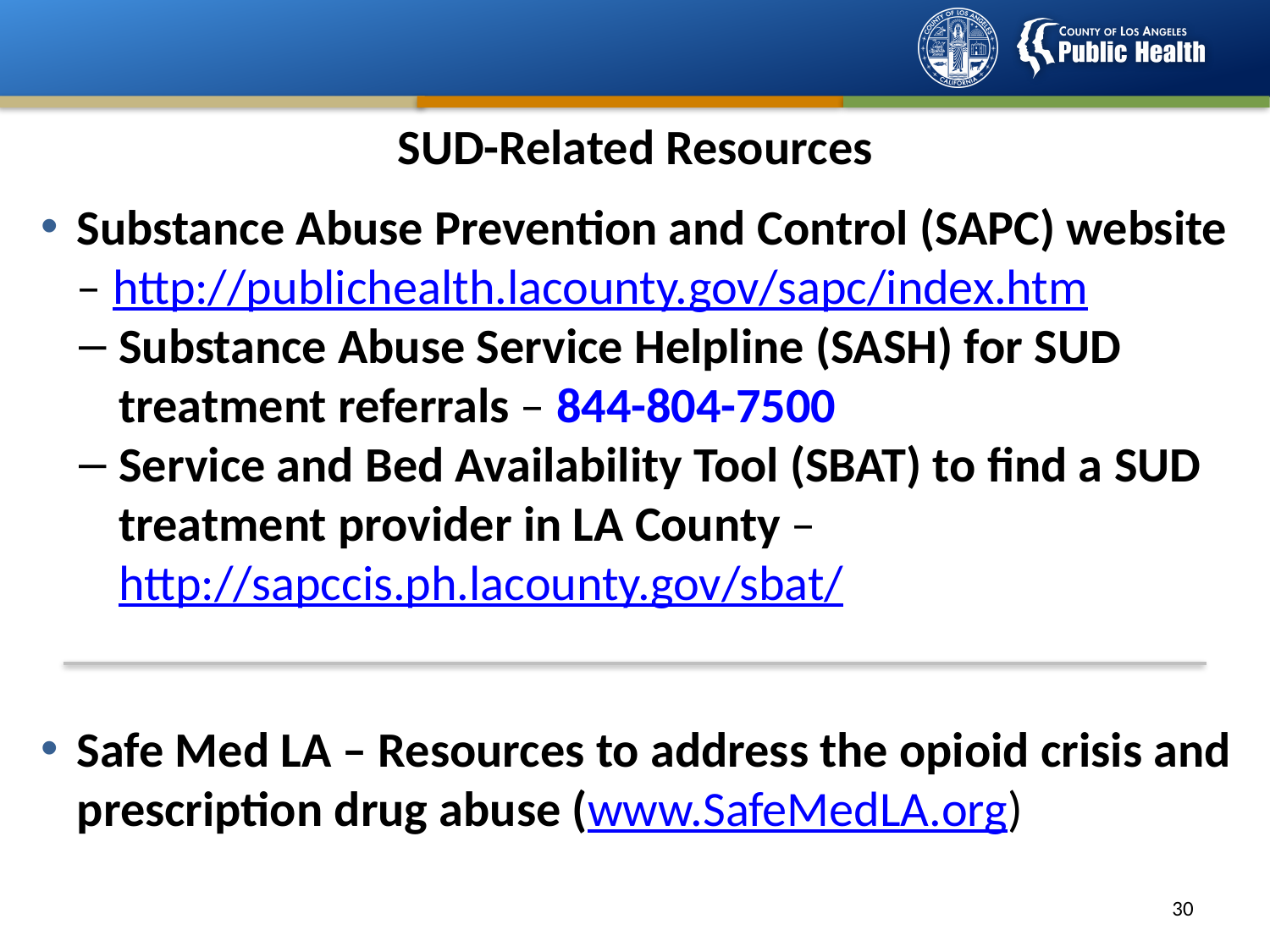

# SUD-Related Resources
Substance Abuse Prevention and Control (SAPC) website – http://publichealth.lacounty.gov/sapc/index.htm
Substance Abuse Service Helpline (SASH) for SUD treatment referrals – 844-804-7500
Service and Bed Availability Tool (SBAT) to find a SUD treatment provider in LA County – http://sapccis.ph.lacounty.gov/sbat/

Safe Med LA – Resources to address the opioid crisis and prescription drug abuse (www.SafeMedLA.org)

30
30